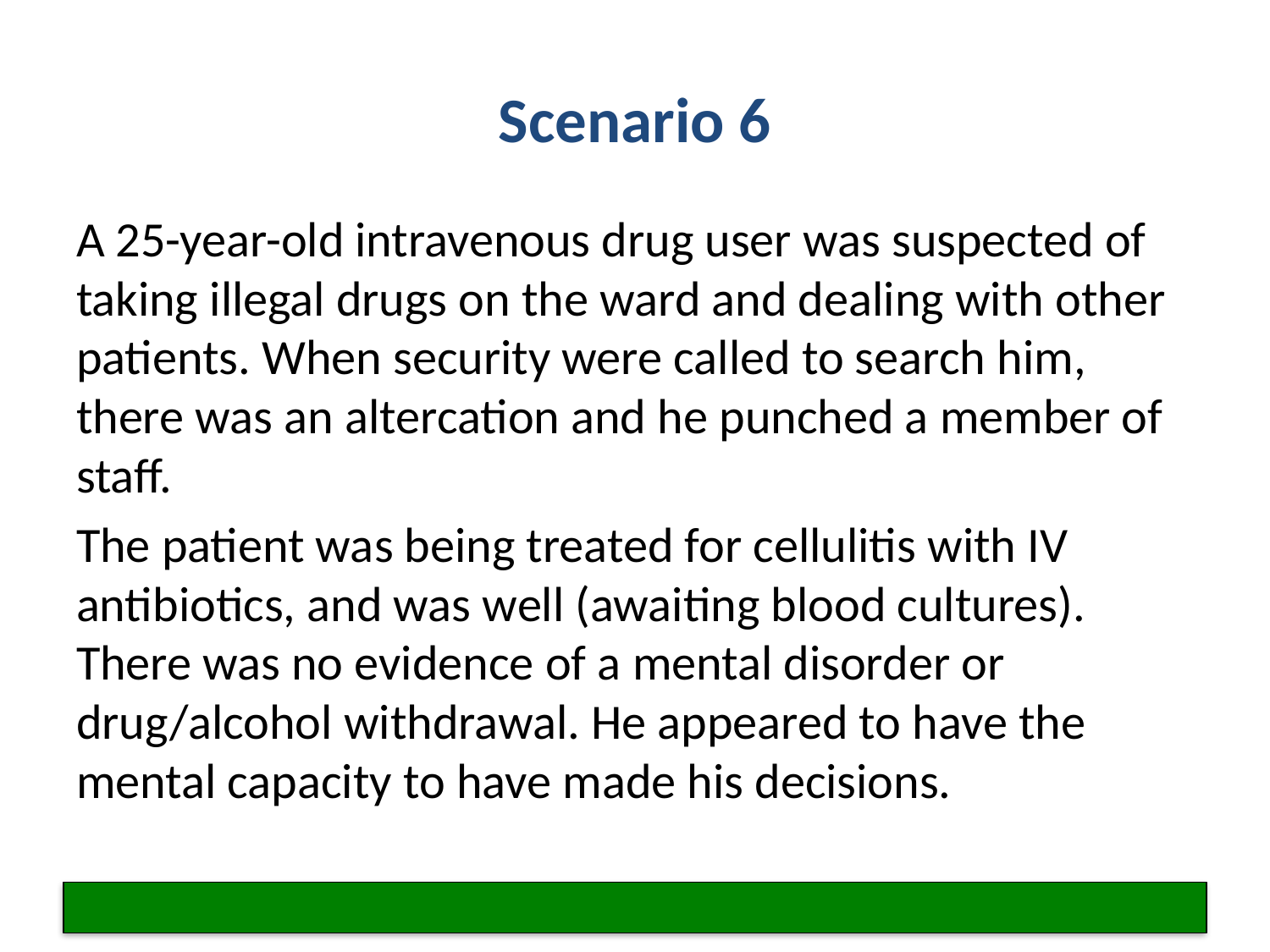

# Scenario 6
A 25-year-old intravenous drug user was suspected of taking illegal drugs on the ward and dealing with other patients. When security were called to search him, there was an altercation and he punched a member of staff.
The patient was being treated for cellulitis with IV antibiotics, and was well (awaiting blood cultures). There was no evidence of a mental disorder or drug/alcohol withdrawal. He appeared to have the mental capacity to have made his decisions.